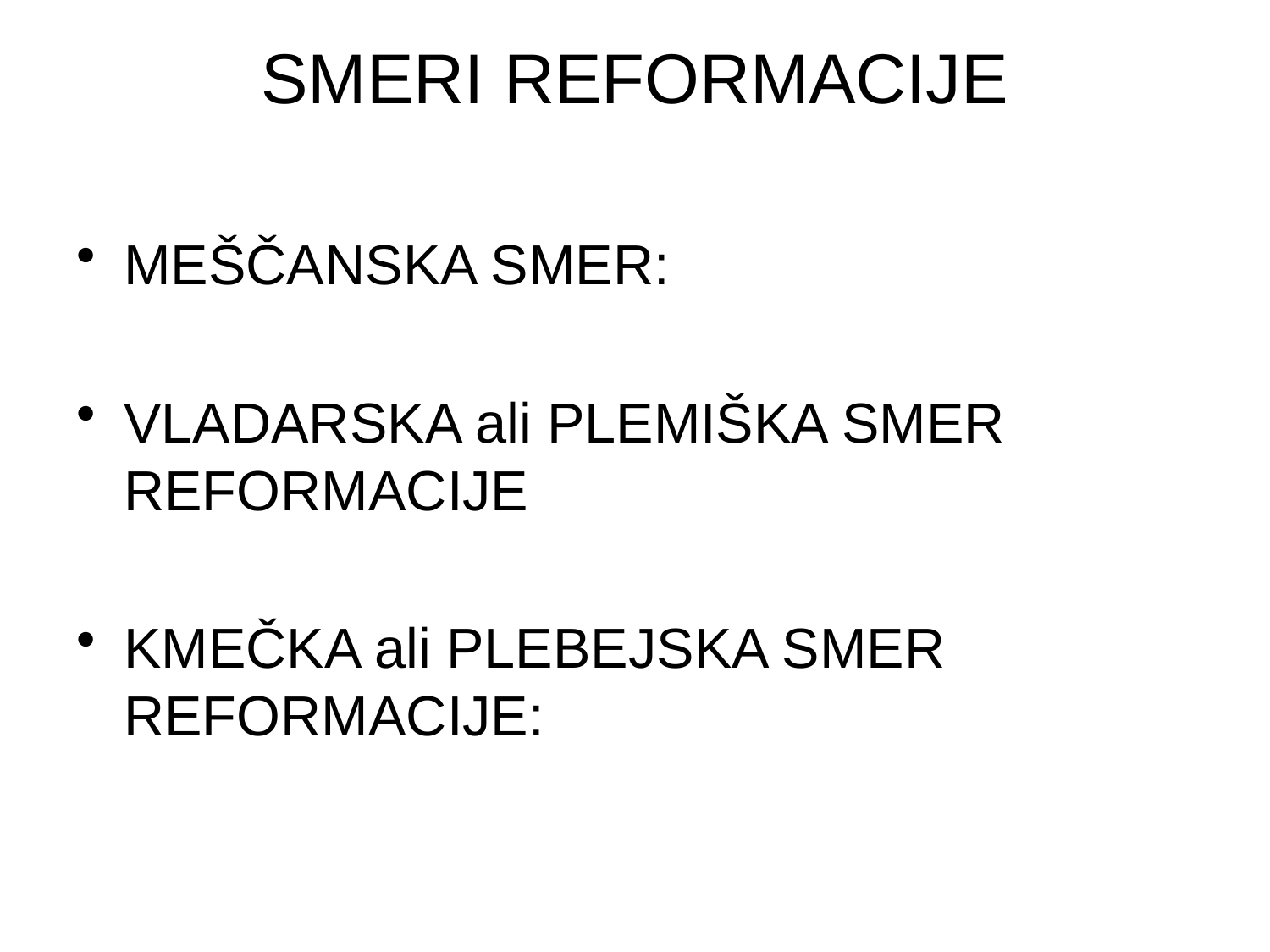

# SMERI REFORMACIJE
MEŠČANSKA SMER:

VLADARSKA ali PLEMIŠKA SMER  REFORMACIJE

KMEČKA ali PLEBEJSKA SMER REFORMACIJE: